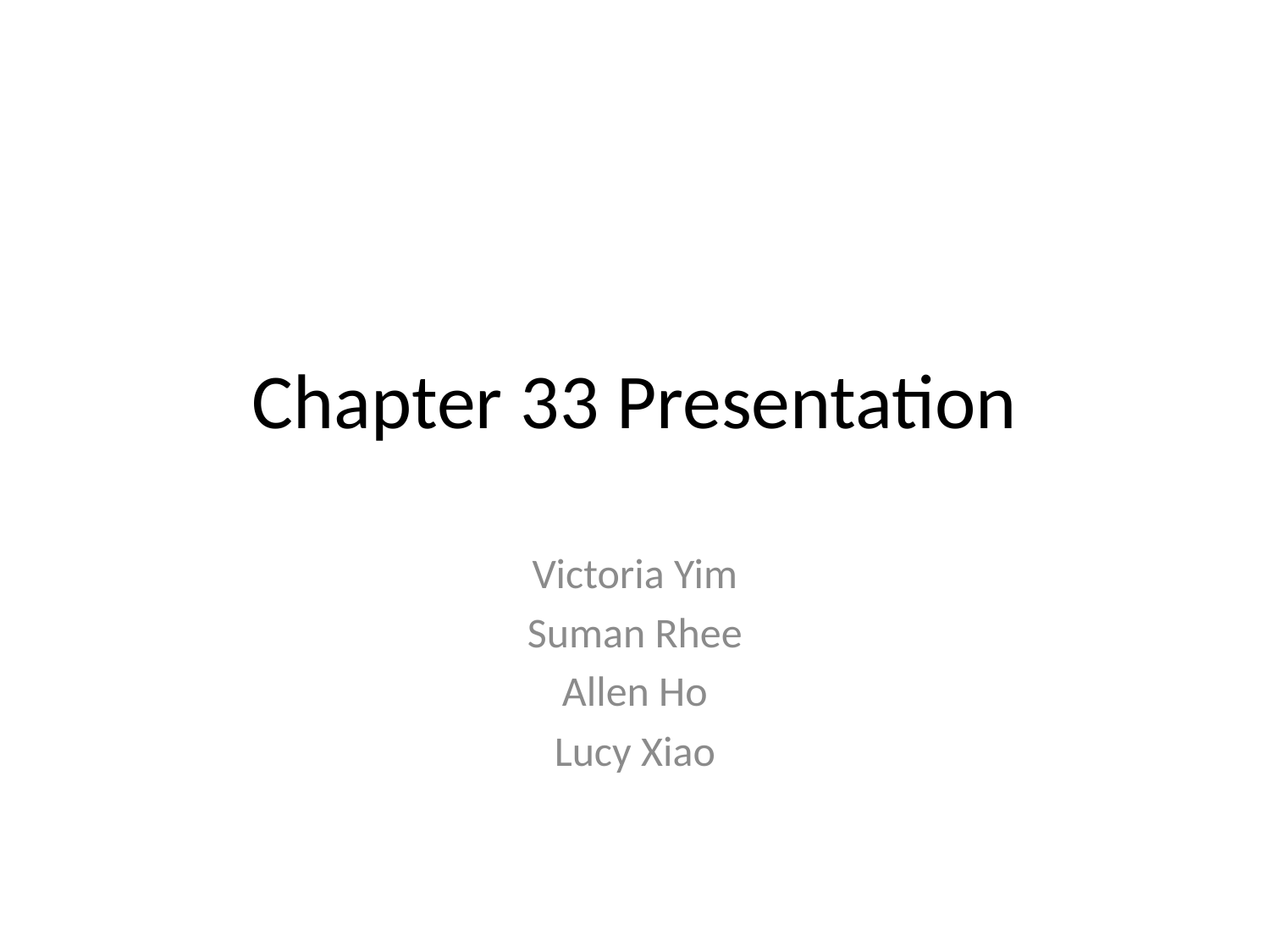

# Chapter 33 Presentation
Victoria Yim
Suman Rhee
Allen Ho
Lucy Xiao